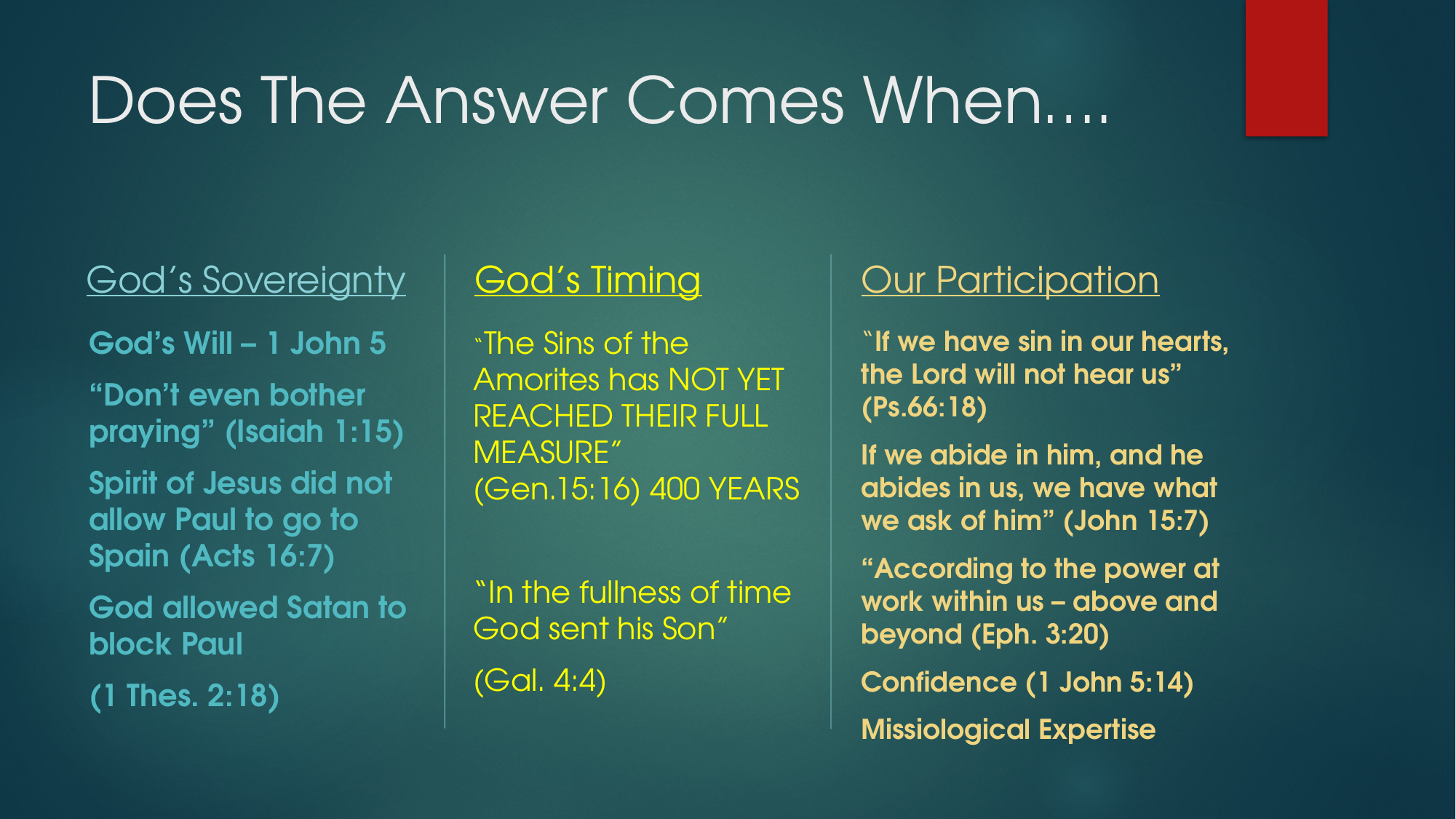

# Does The Answer Comes When….
God’s Sovereignty
God’s Timing
Our Participation
God’s Will – 1 John 5
“Don’t even bother praying” (Isaiah 1:15)
Spirit of Jesus did not allow Paul to go to Spain (Acts 16:7)
God allowed Satan to block Paul
(1 Thes. 2:18)

“The Sins of the Amorites has NOT YET REACHED THEIR FULL MEASURE”  (Gen.15:16) 400 YEARS

“In the fullness of time God sent his Son”
(Gal. 4:4)

“If we have sin in our hearts, the Lord will not hear us” (Ps.66:18)
If we abide in him, and he abides in us, we have what we ask of him” (John 15:7)
“According to the power at work within us – above and beyond (Eph. 3:20)
Confidence (1 John 5:14)
Missiological Expertise